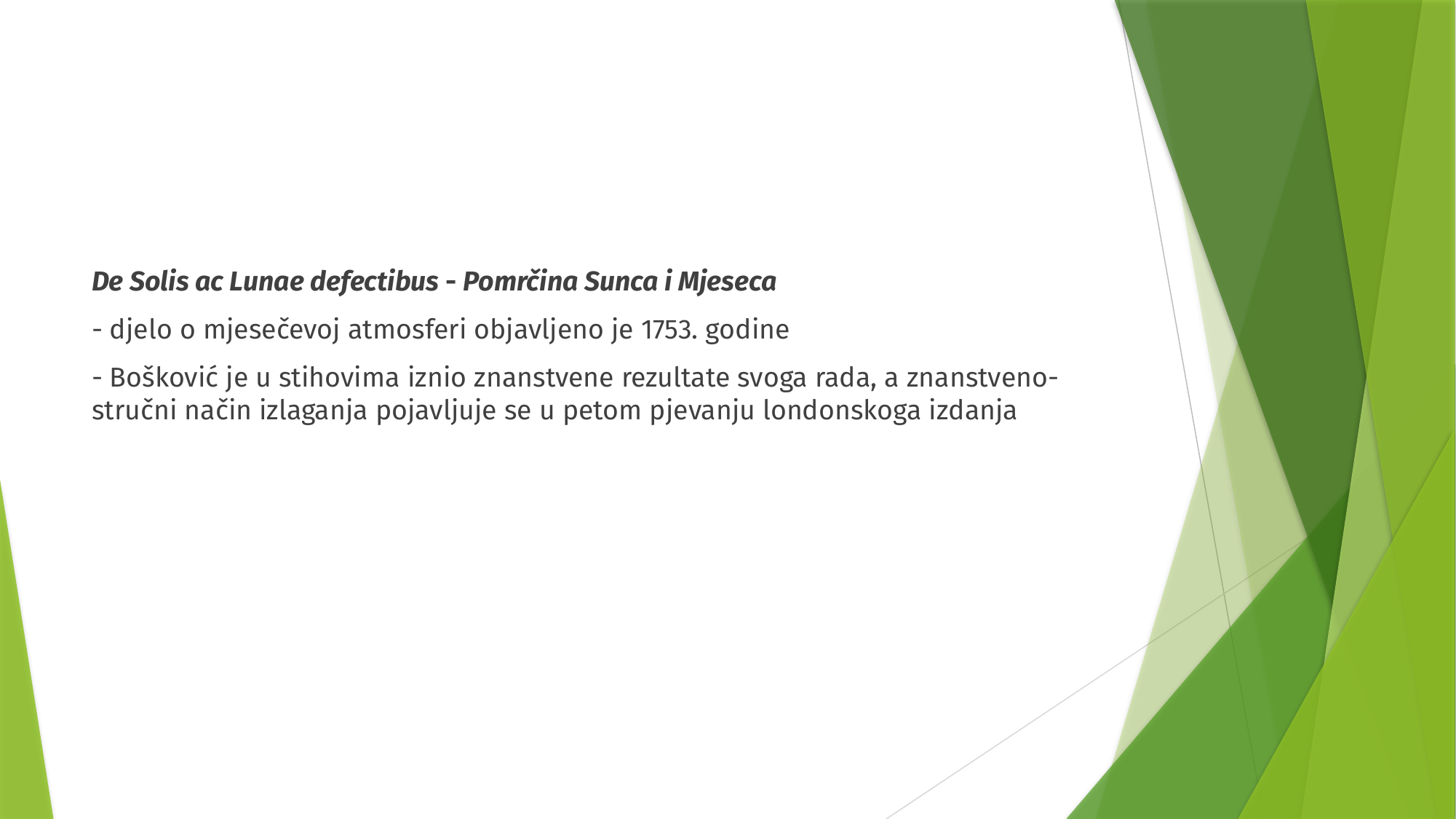

#
De Solis ac Lunae defectibus - Pomrčina Sunca i Mjeseca
- djelo o mjesečevoj atmosferi objavljeno je 1753. godine
- Bošković je u stihovima iznio znanstvene rezultate svoga rada, a znanstveno-stručni način izlaganja pojavljuje se u petom pjevanju londonskoga izdanja